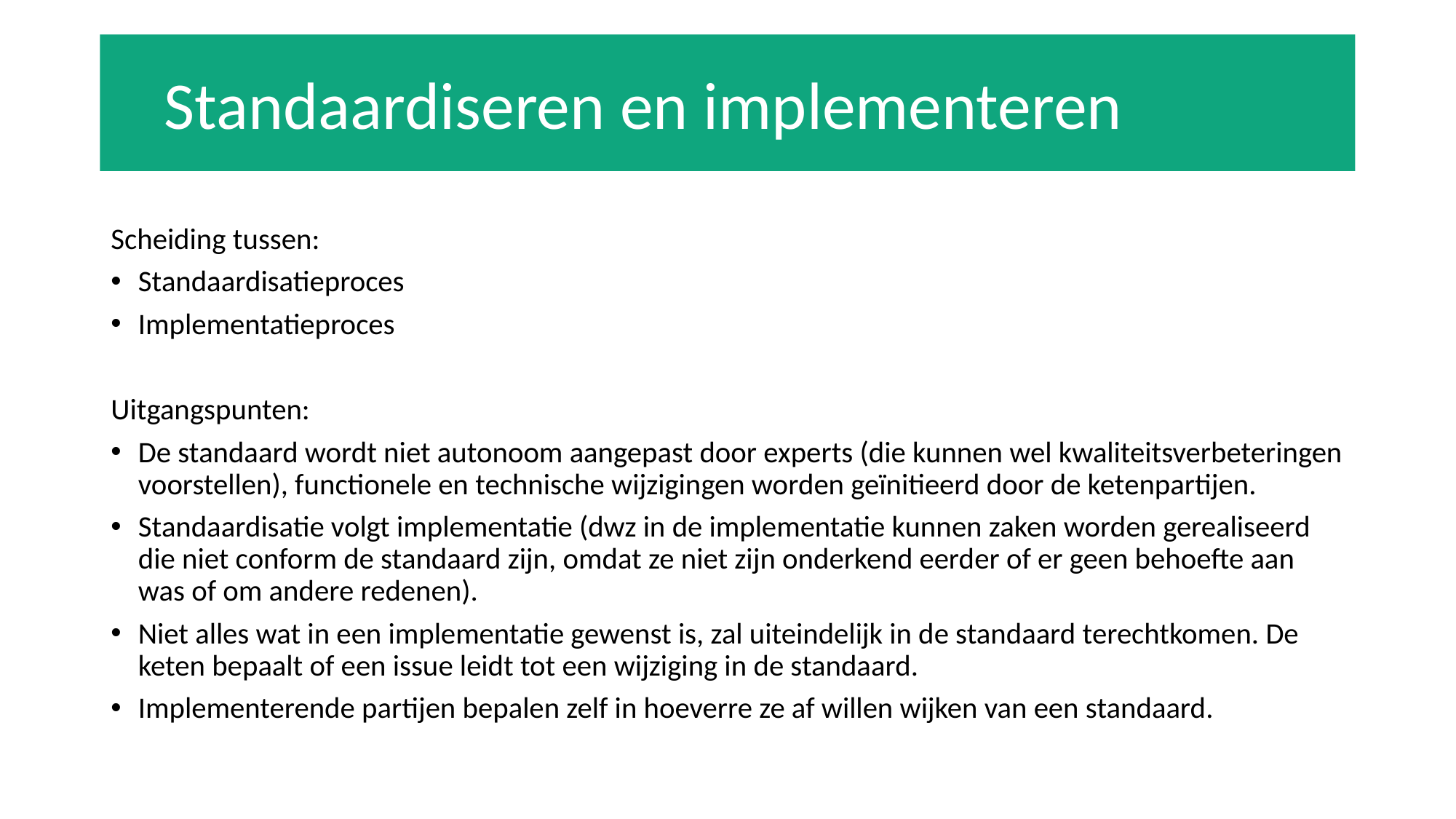

Standaardiseren en implementeren
#
Scheiding tussen:
Standaardisatieproces
Implementatieproces

Uitgangspunten:
De standaard wordt niet autonoom aangepast door experts (die kunnen wel kwaliteitsverbeteringen voorstellen), functionele en technische wijzigingen worden geïnitieerd door de ketenpartijen.
Standaardisatie volgt implementatie (dwz in de implementatie kunnen zaken worden gerealiseerd die niet conform de standaard zijn, omdat ze niet zijn onderkend eerder of er geen behoefte aan was of om andere redenen).
Niet alles wat in een implementatie gewenst is, zal uiteindelijk in de standaard terechtkomen. De keten bepaalt of een issue leidt tot een wijziging in de standaard.
Implementerende partijen bepalen zelf in hoeverre ze af willen wijken van een standaard.